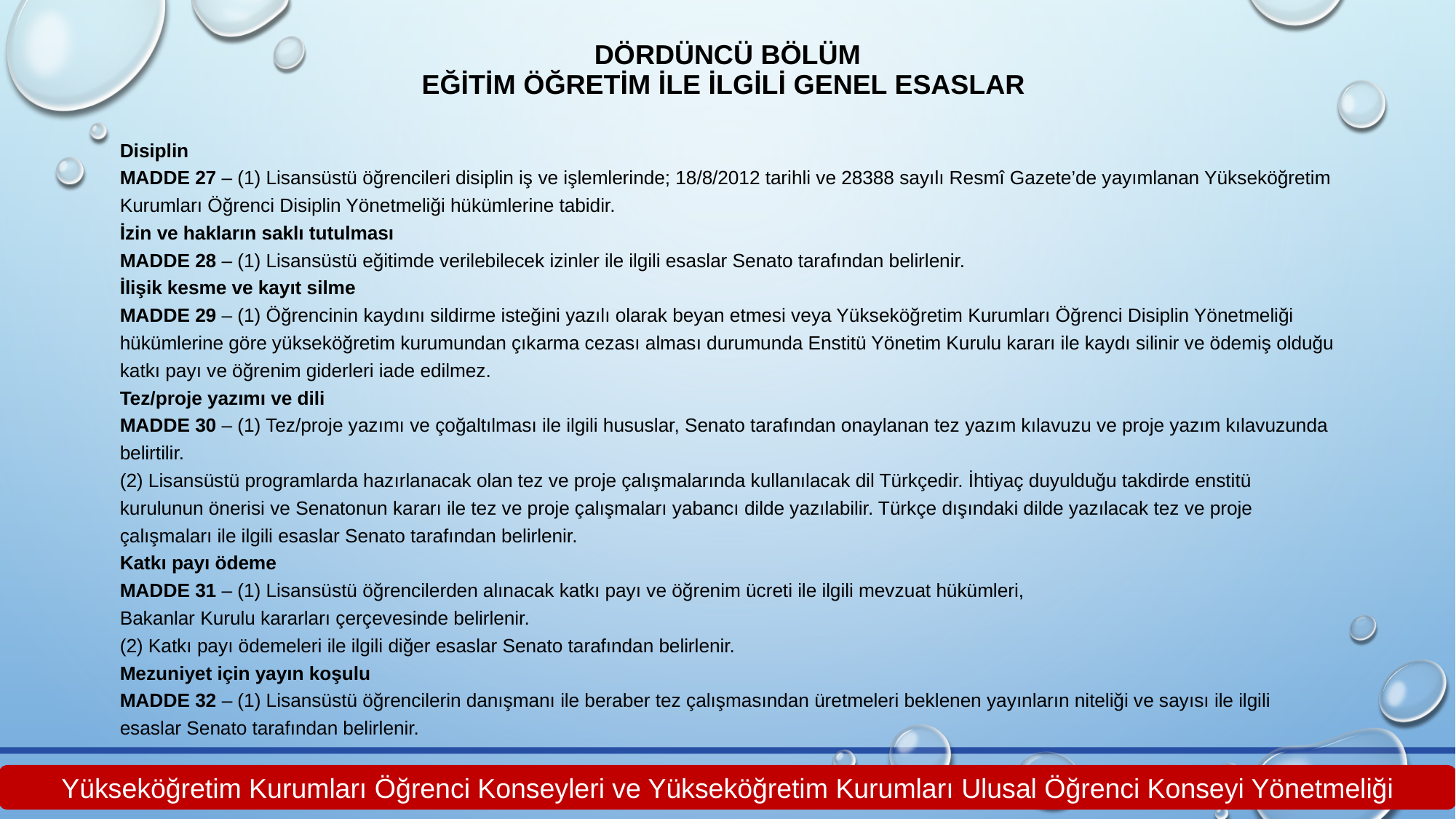

# DÖRDÜNCÜ BÖLÜM Eğitim Öğretim ile İlgili Genel Esaslar
Disiplin
MADDE 27 – (1) Lisansüstü öğrencileri disiplin iş ve işlemlerinde; 18/8/2012 tarihli ve 28388 sayılı Resmî Gazete’de yayımlanan Yükseköğretim Kurumları Öğrenci Disiplin Yönetmeliği hükümlerine tabidir.
İzin ve hakların saklı tutulması
MADDE 28 – (1) Lisansüstü eğitimde verilebilecek izinler ile ilgili esaslar Senato tarafından belirlenir.
İlişik kesme ve kayıt silme
MADDE 29 – (1) Öğrencinin kaydını sildirme isteğini yazılı olarak beyan etmesi veya Yükseköğretim Kurumları Öğrenci Disiplin Yönetmeliği hükümlerine göre yükseköğretim kurumundan çıkarma cezası alması durumunda Enstitü Yönetim Kurulu kararı ile kaydı silinir ve ödemiş olduğu katkı payı ve öğrenim giderleri iade edilmez.
Tez/proje yazımı ve dili
MADDE 30 – (1) Tez/proje yazımı ve çoğaltılması ile ilgili hususlar, Senato tarafından onaylanan tez yazım kılavuzu ve proje yazım kılavuzunda belirtilir.
(2) Lisansüstü programlarda hazırlanacak olan tez ve proje çalışmalarında kullanılacak dil Türkçedir. İhtiyaç duyulduğu takdirde enstitü kurulunun önerisi ve Senatonun kararı ile tez ve proje çalışmaları yabancı dilde yazılabilir. Türkçe dışındaki dilde yazılacak tez ve proje çalışmaları ile ilgili esaslar Senato tarafından belirlenir.
Katkı payı ödeme
MADDE 31 – (1) Lisansüstü öğrencilerden alınacak katkı payı ve öğrenim ücreti ile ilgili mevzuat hükümleri,
Bakanlar Kurulu kararları çerçevesinde belirlenir.
(2) Katkı payı ödemeleri ile ilgili diğer esaslar Senato tarafından belirlenir.
Mezuniyet için yayın koşulu
MADDE 32 – (1) Lisansüstü öğrencilerin danışmanı ile beraber tez çalışmasından üretmeleri beklenen yayınların niteliği ve sayısı ile ilgili esaslar Senato tarafından belirlenir.

Yükseköğretim Kurumları Öğrenci Konseyleri ve Yükseköğretim Kurumları Ulusal Öğrenci Konseyi Yönetmeliği